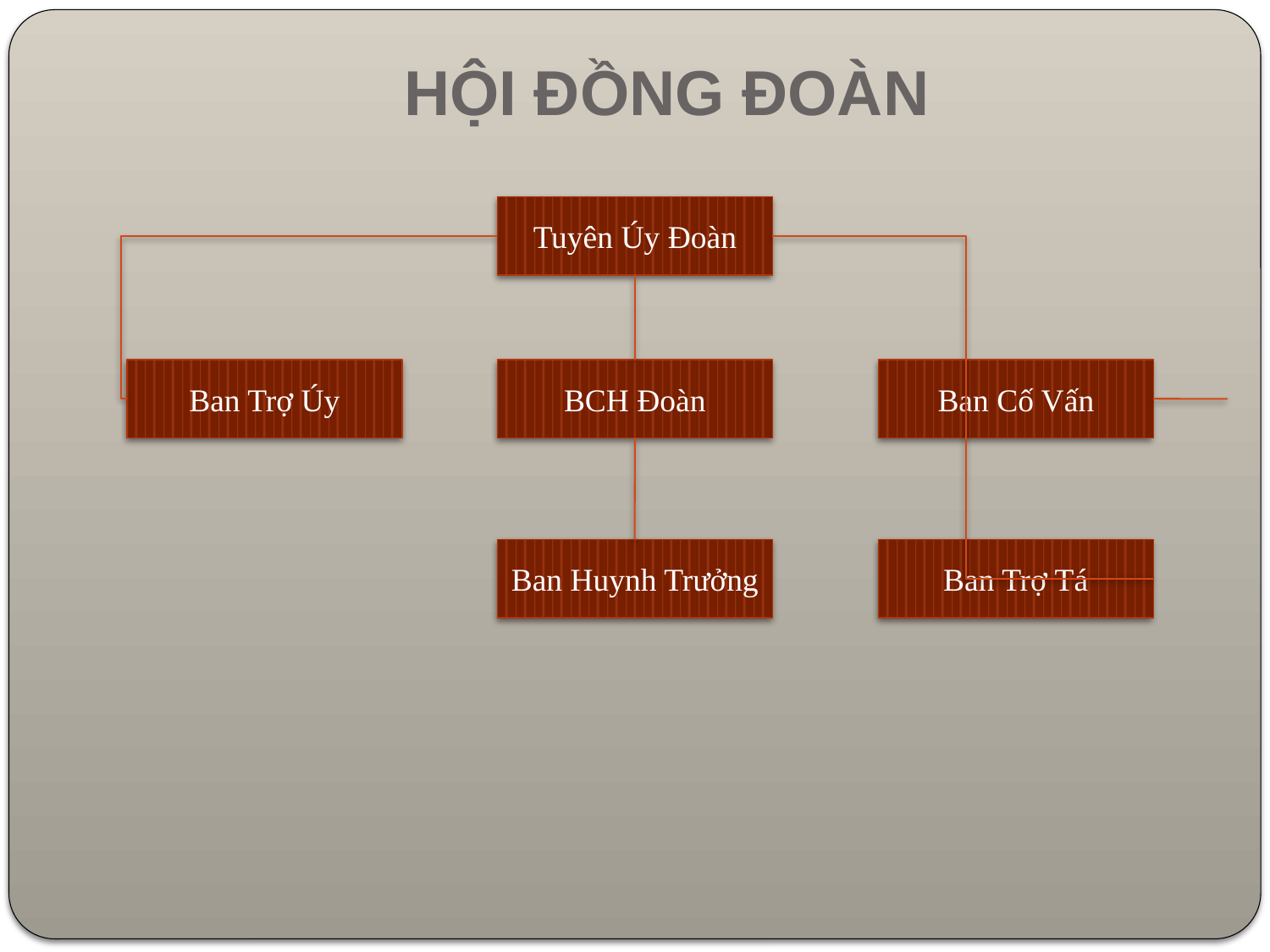

# Hội Đồng Đoàn
Tuyên Úy Đoàn
Ban Trợ Úy
BCH Đoàn
Ban Cố Vấn
Ban Huynh Trưởng
Ban Trợ Tá